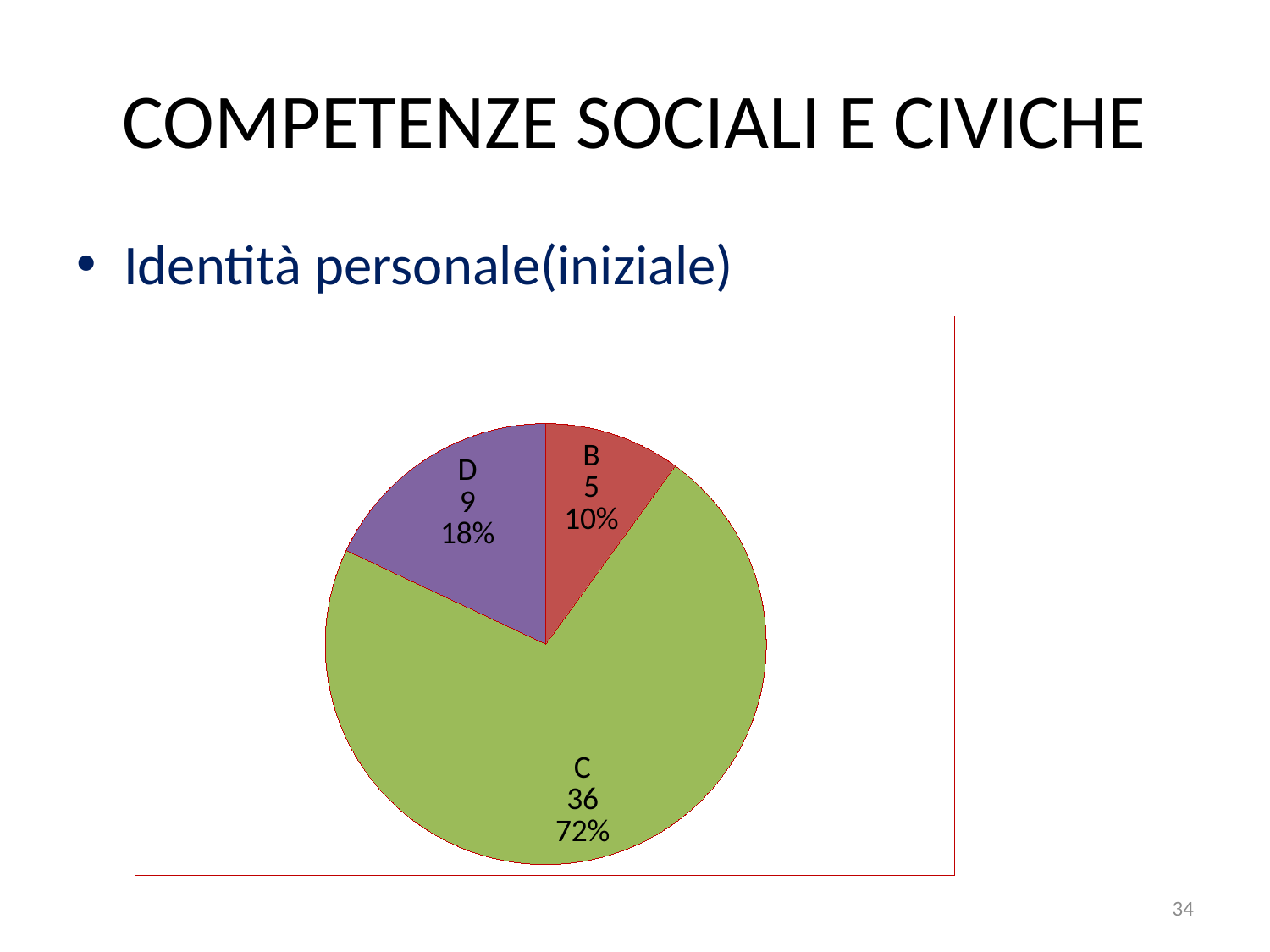

# COMPETENZE SOCIALI E CIVICHE
Identità personale(iniziale)

### Chart

| Category | Vendite |
|---|---|
| A | 0.0 |
| B | 5.0 |
| C | 36.0 |
| D | 9.0 |
34